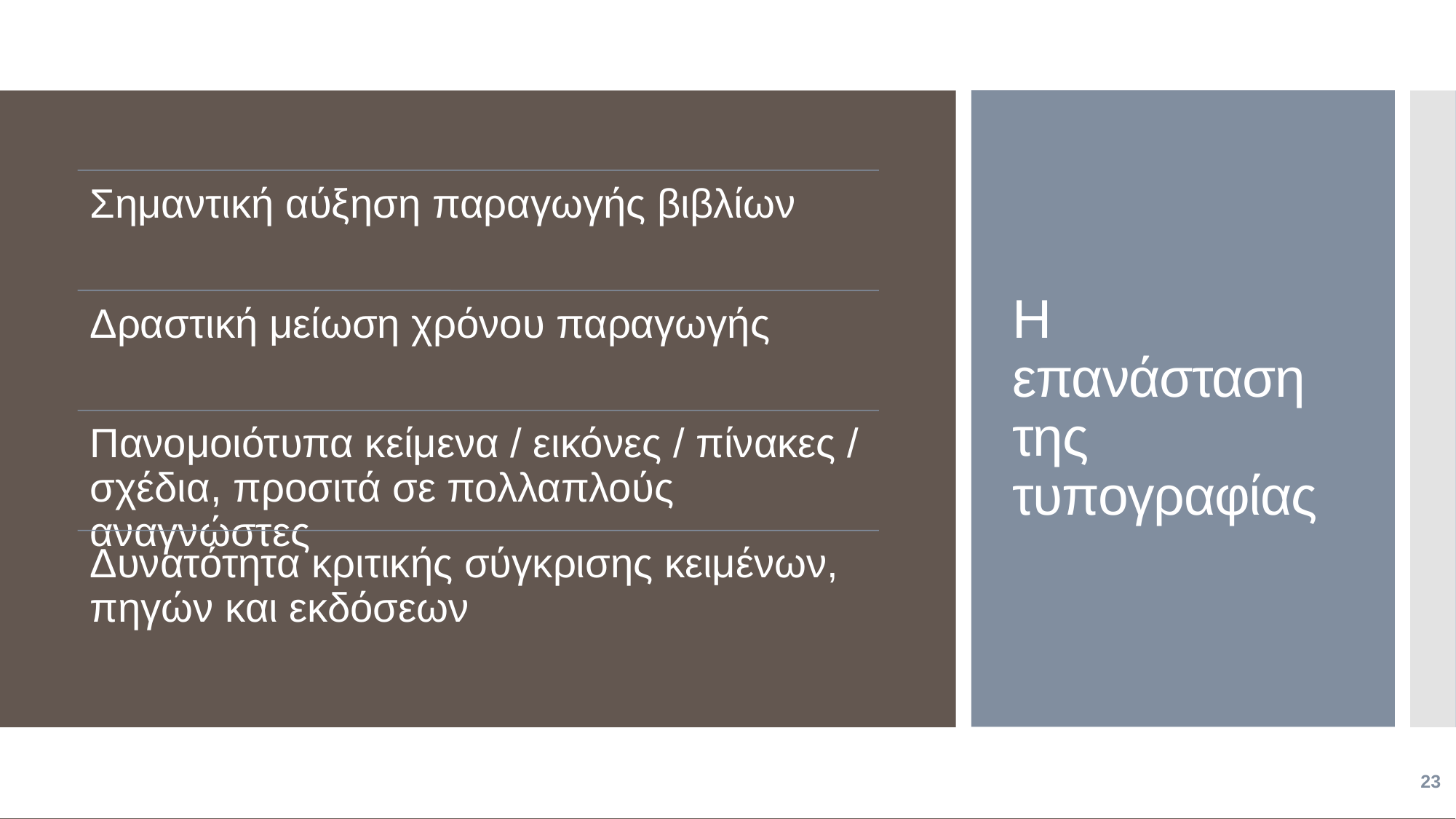

# H επανάσταση της τυπογραφίας
Σημαντική αύξηση παραγωγής βιβλίων
Δραστική μείωση χρόνου παραγωγής
Πανομοιότυπα κείμενα / εικόνες / πίνακες / σχέδια, προσιτά σε πολλαπλούς αναγνώστες
Δυνατότητα κριτικής σύγκρισης κειμένων, πηγών και εκδόσεων
23